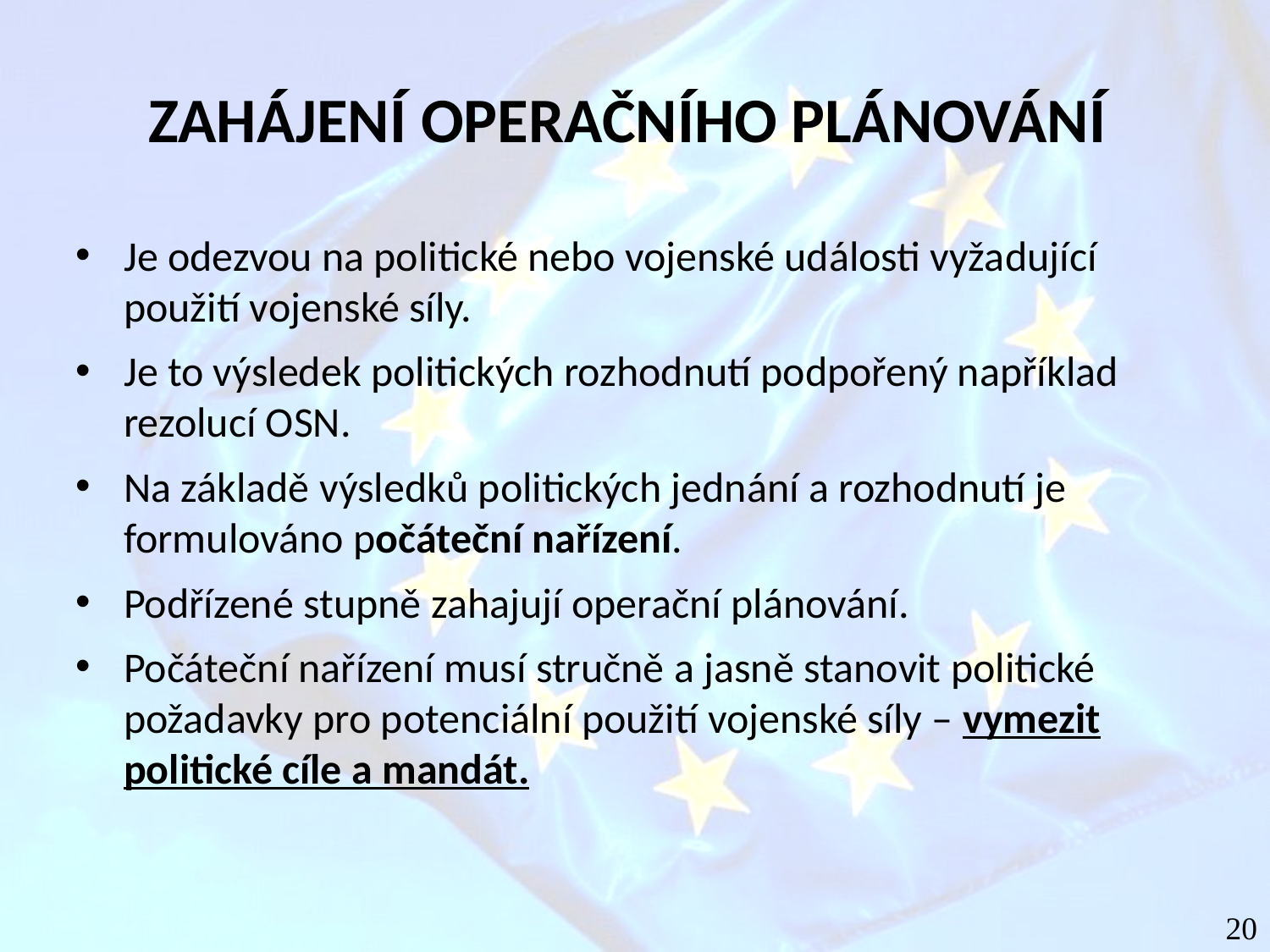

# ZAHÁJENÍ OPERAČNÍHO PLÁNOVÁNÍ
Je odezvou na politické nebo vojenské události vyžadující použití vojenské síly.
Je to výsledek politických rozhodnutí podpořený například rezolucí OSN.
Na základě výsledků politických jednání a rozhodnutí je formulováno počáteční nařízení.
Podřízené stupně zahajují operační plánování.
Počáteční nařízení musí stručně a jasně stanovit politické požadavky pro potenciální použití vojenské síly – vymezit politické cíle a mandát.
20